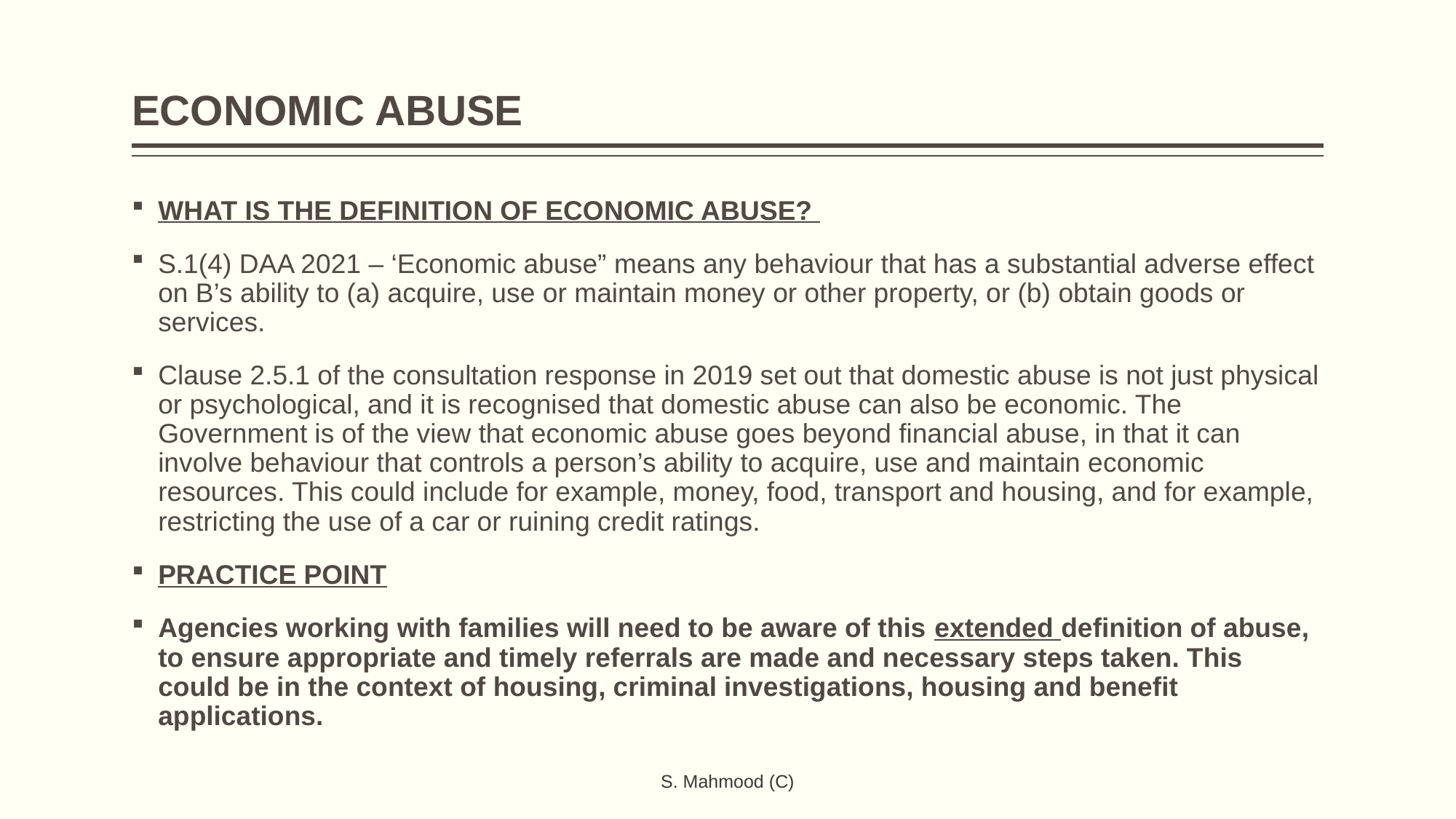

# ECONOMIC ABUSE
WHAT IS THE DEFINITION OF ECONOMIC ABUSE?
S.1(4) DAA 2021 – ‘Economic abuse” means any behaviour that has a substantial adverse effect on B’s ability to (a) acquire, use or maintain money or other property, or (b) obtain goods or services.
Clause 2.5.1 of the consultation response in 2019 set out that domestic abuse is not just physical or psychological, and it is recognised that domestic abuse can also be economic. The Government is of the view that economic abuse goes beyond financial abuse, in that it can involve behaviour that controls a person’s ability to acquire, use and maintain economic resources. This could include for example, money, food, transport and housing, and for example, restricting the use of a car or ruining credit ratings.
PRACTICE POINT
Agencies working with families will need to be aware of this extended definition of abuse, to ensure appropriate and timely referrals are made and necessary steps taken. This could be in the context of housing, criminal investigations, housing and benefit applications.
S. Mahmood (C)